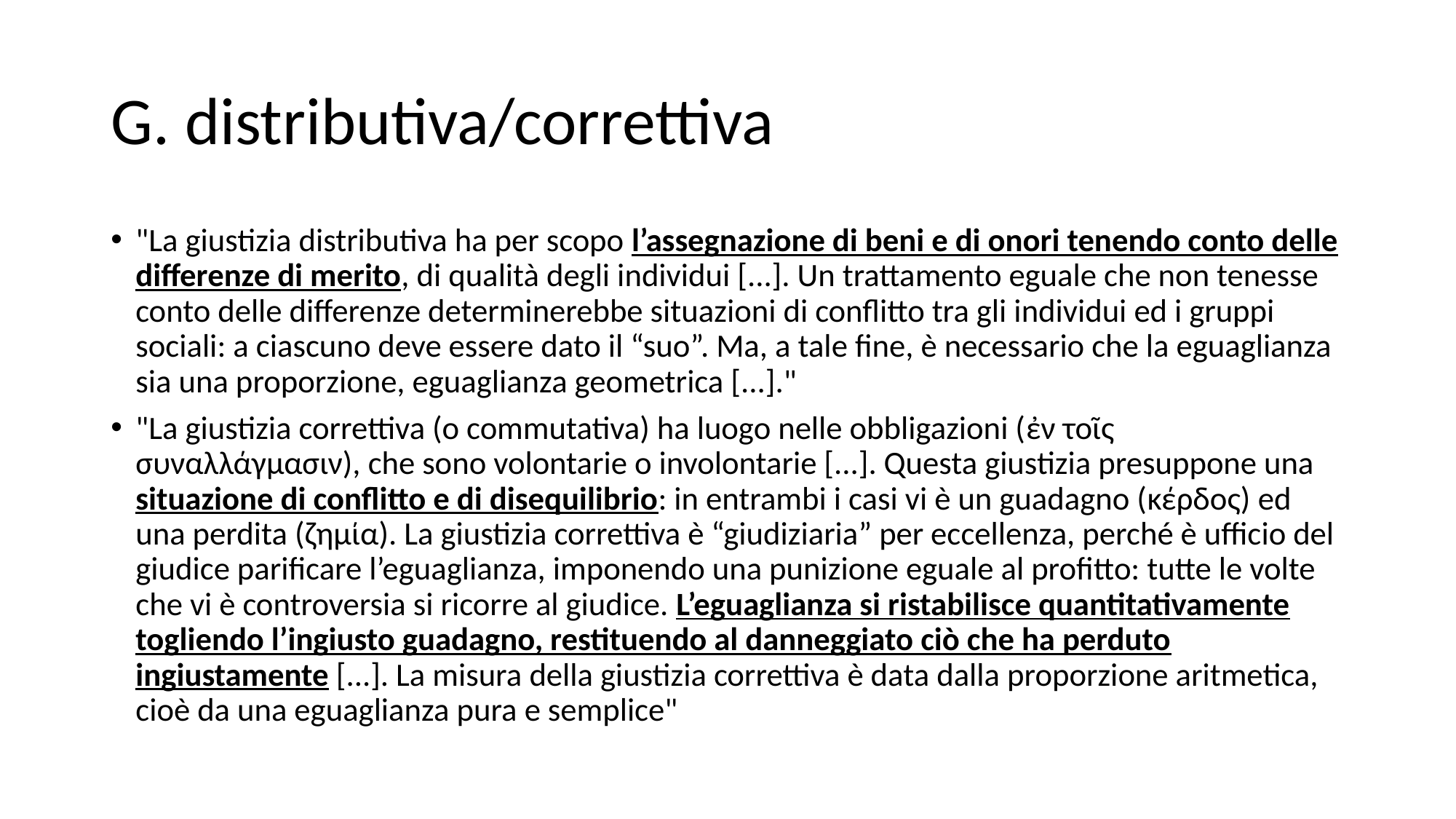

# G. distributiva/correttiva
"La giustizia distributiva ha per scopo l’assegnazione di beni e di onori tenendo conto delle differenze di merito, di qualità degli individui [...]. Un trattamento eguale che non tenesse conto delle differenze determinerebbe situazioni di conflitto tra gli individui ed i gruppi sociali: a ciascuno deve essere dato il “suo”. Ma, a tale fine, è necessario che la eguaglianza sia una proporzione, eguaglianza geometrica [...]."
"La giustizia correttiva (o commutativa) ha luogo nelle obbligazioni (ἐν τοῖς συναλλάγμασιν), che sono volontarie o involontarie [...]. Questa giustizia presuppone una situazione di conflitto e di disequilibrio: in entrambi i casi vi è un guadagno (κέρδος) ed una perdita (ζημία). La giustizia correttiva è “giudiziaria” per eccellenza, perché è ufficio del giudice parificare l’eguaglianza, imponendo una punizione eguale al profitto: tutte le volte che vi è controversia si ricorre al giudice. L’eguaglianza si ristabilisce quantitativamente togliendo l’ingiusto guadagno, restituendo al danneggiato ciò che ha perduto ingiustamente [...]. La misura della giustizia correttiva è data dalla proporzione aritmetica, cioè da una eguaglianza pura e semplice"